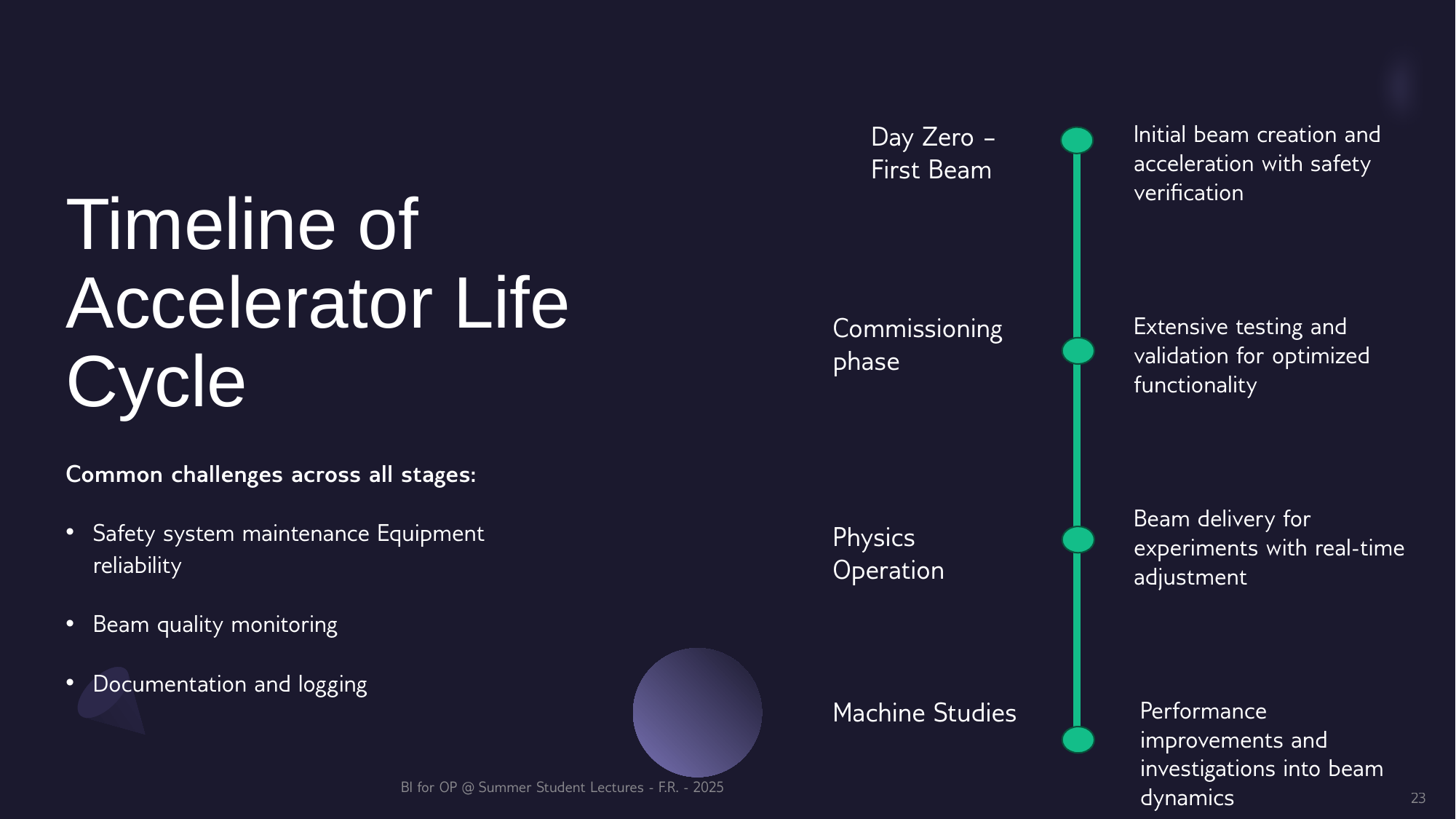

# Timeline of Accelerator Life Cycle
Day Zero –
First Beam
Initial beam creation and acceleration with safety verification

Commissioning phase
Extensive testing and validation for optimized functionality

Common challenges across all stages:
Safety system maintenance Equipment reliability
Beam quality monitoring
Documentation and logging

Beam delivery for experiments with real-time adjustment
Physics Operation

Machine Studies
Performance improvements and investigations into beam dynamics

BI for OP @ Summer Student Lectures - F.R. - 2025
23